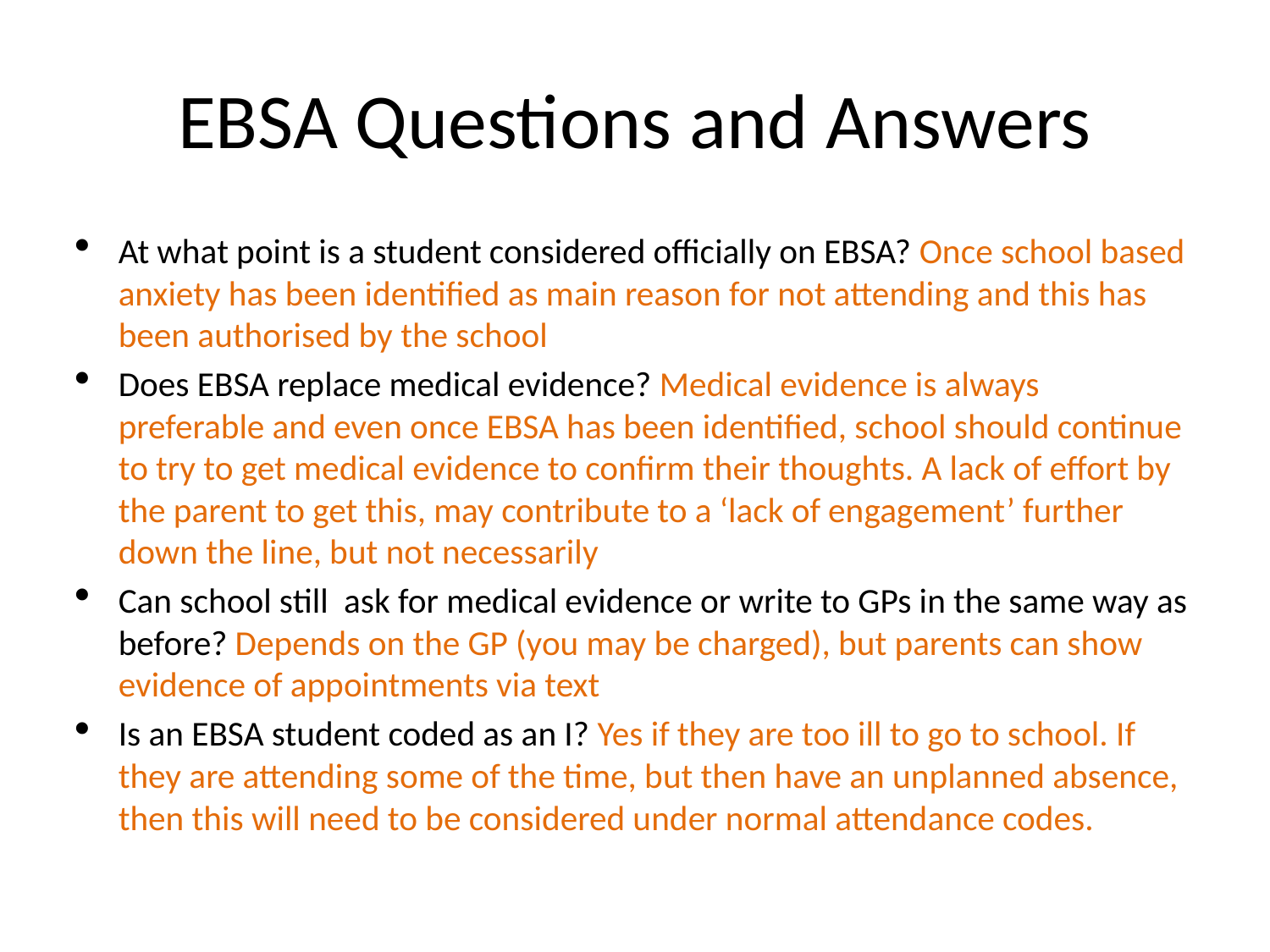

# EBSA Questions and Answers
At what point is a student considered officially on EBSA? Once school based anxiety has been identified as main reason for not attending and this has been authorised by the school
Does EBSA replace medical evidence? Medical evidence is always preferable and even once EBSA has been identified, school should continue to try to get medical evidence to confirm their thoughts. A lack of effort by the parent to get this, may contribute to a ‘lack of engagement’ further down the line, but not necessarily
Can school still  ask for medical evidence or write to GPs in the same way as before? Depends on the GP (you may be charged), but parents can show evidence of appointments via text
Is an EBSA student coded as an I? Yes if they are too ill to go to school. If they are attending some of the time, but then have an unplanned absence, then this will need to be considered under normal attendance codes.